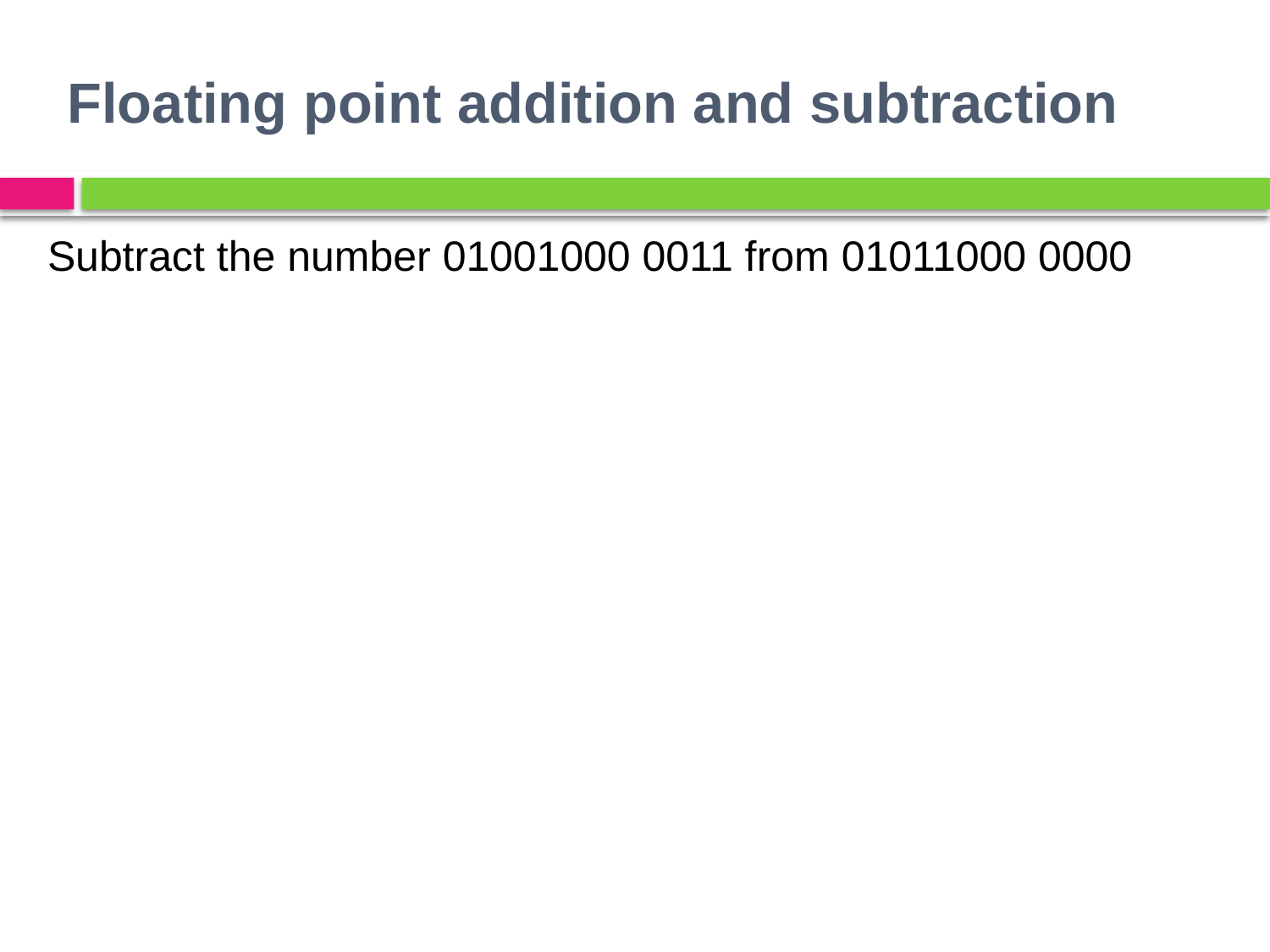

# Floating point addition and subtraction
Subtract the number 01001000 0011 from 01011000 0000